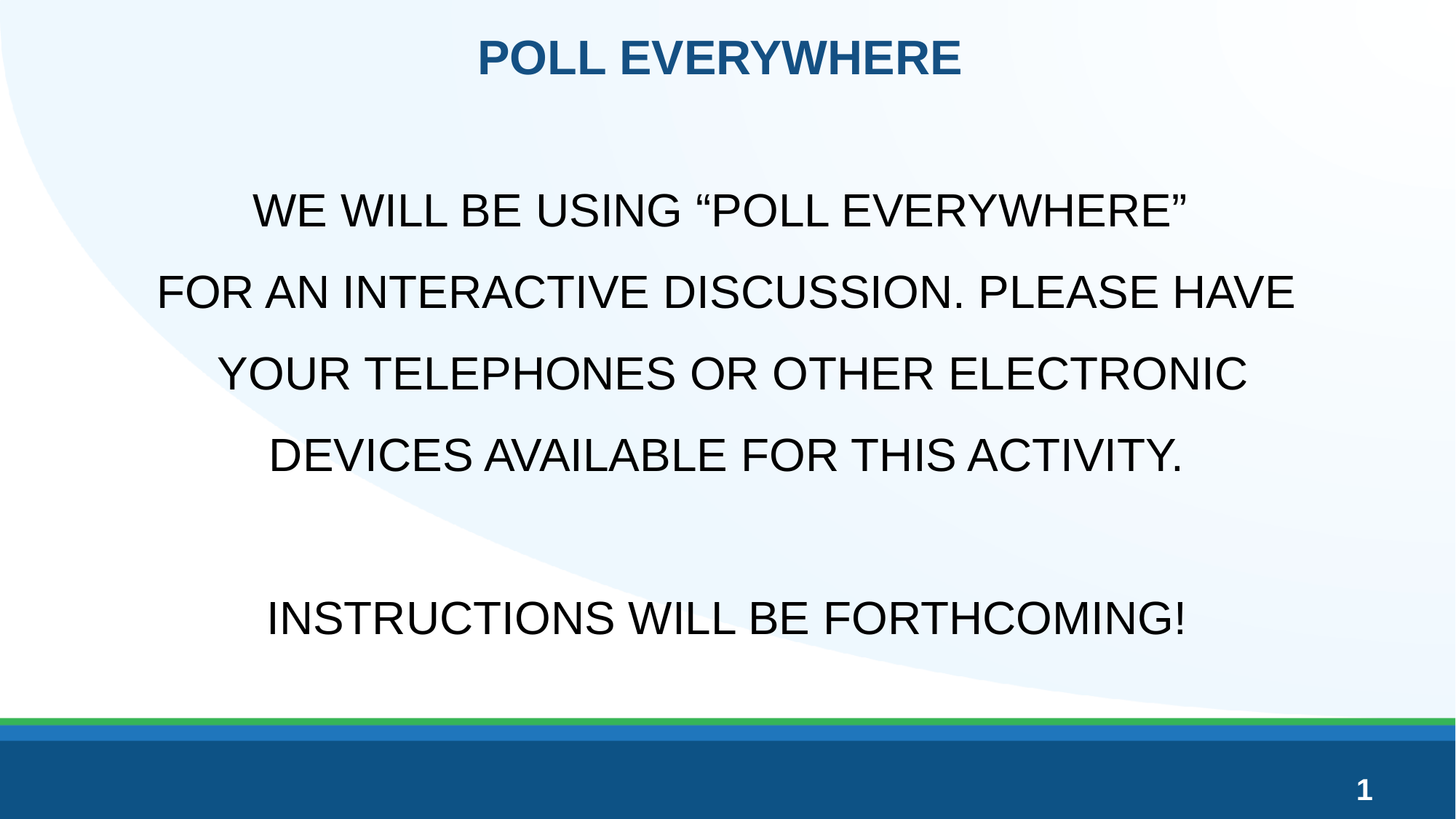

# POLL EVERYWHERE
WE WILL BE USING “POLL EVERYWHERE”
FOR AN INTERACTIVE DISCUSSION. PLEASE HAVE
 YOUR TELEPHONES OR OTHER ELECTRONIC
DEVICES AVAILABLE FOR THIS ACTIVITY.

INSTRUCTIONS WILL BE FORTHCOMING!

1